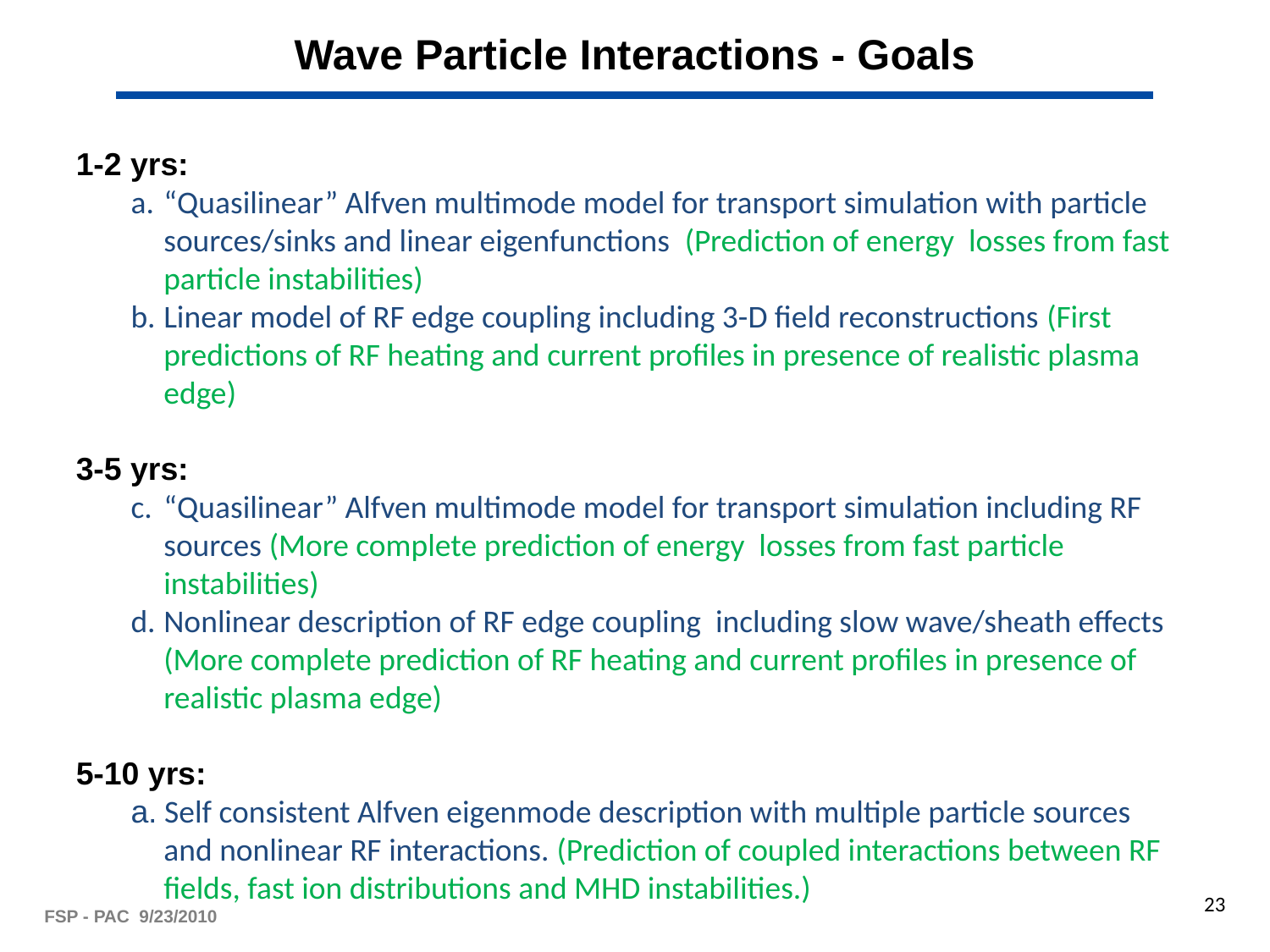

# Wave Particle Interactions - Goals
1-2 yrs:
“Quasilinear” Alfven multimode model for transport simulation with particle sources/sinks and linear eigenfunctions  (Prediction of energy  losses from fast particle instabilities)
Linear model of RF edge coupling including 3-D field reconstructions (First predictions of RF heating and current profiles in presence of realistic plasma edge)

3-5 yrs:
“Quasilinear” Alfven multimode model for transport simulation including RF sources (More complete prediction of energy  losses from fast particle instabilities)
Nonlinear description of RF edge coupling  including slow wave/sheath effects (More complete prediction of RF heating and current profiles in presence of realistic plasma edge)

5-10 yrs:
a. Self consistent Alfven eigenmode description with multiple particle sources and nonlinear RF interactions. (Prediction of coupled interactions between RF fields, fast ion distributions and MHD instabilities.)

23
FSP - PAC  9/23/2010